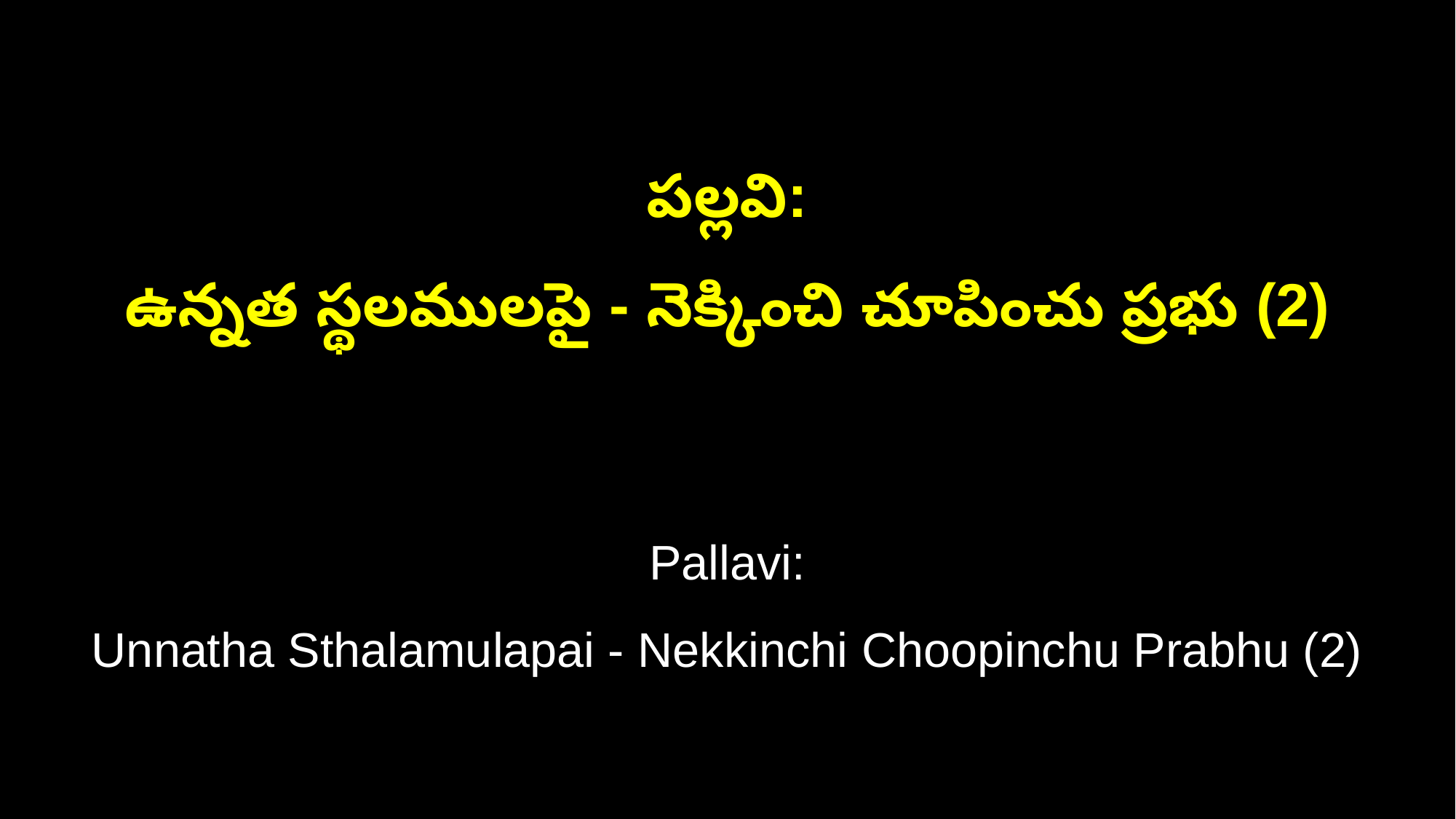

పల్లవి:
ఉన్నత స్థలములపై - నెక్కించి చూపించు ప్రభు (2)
Pallavi:
Unnatha Sthalamulapai - Nekkinchi Choopinchu Prabhu (2)